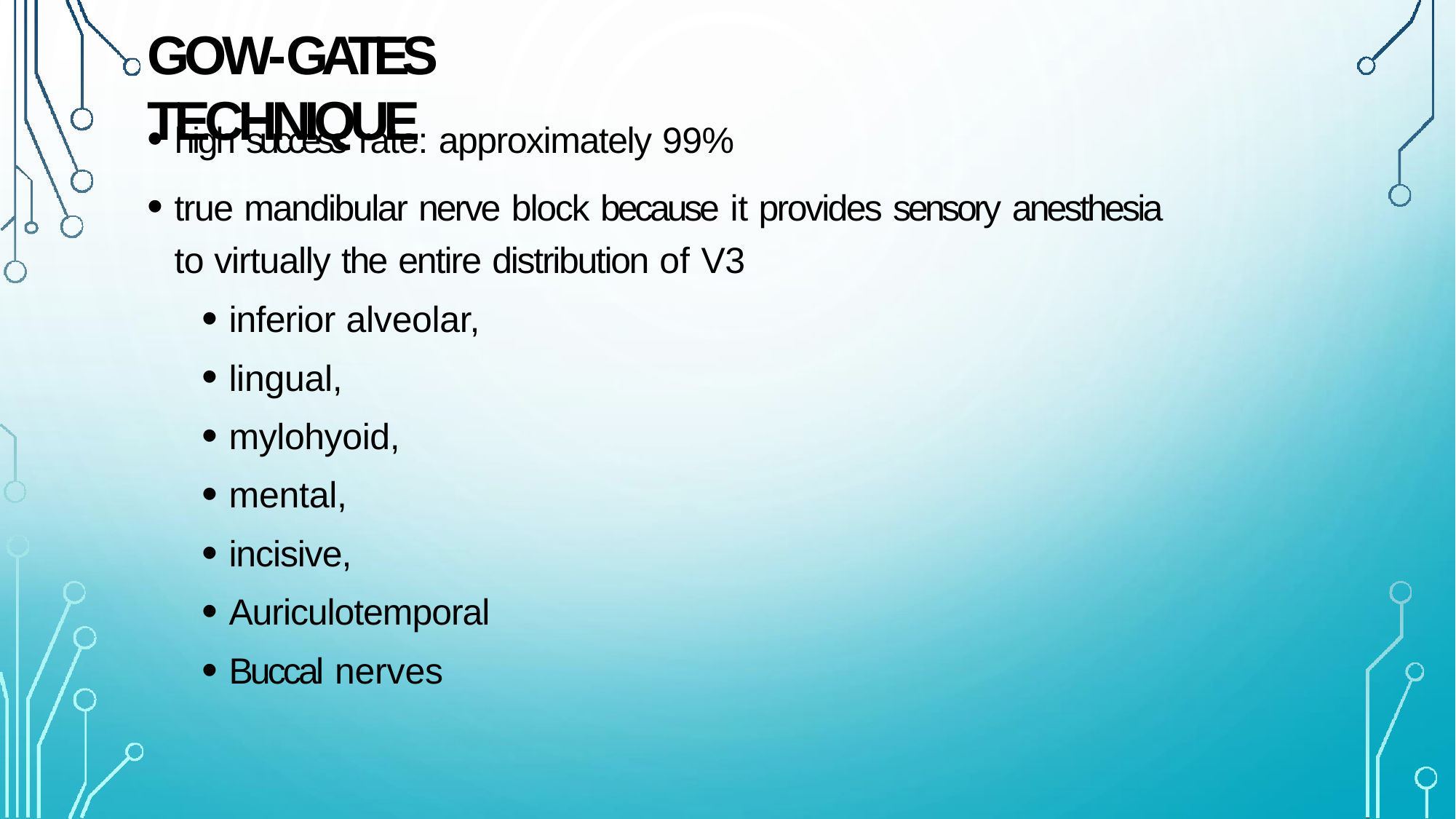

# GOW-GATES TECHNIQUE
high success rate: approximately 99%
true mandibular nerve block because it provides sensory anesthesia to virtually the entire distribution of V3
inferior alveolar,
lingual,
mylohyoid,
mental,
incisive,
Auriculotemporal
Buccal nerves